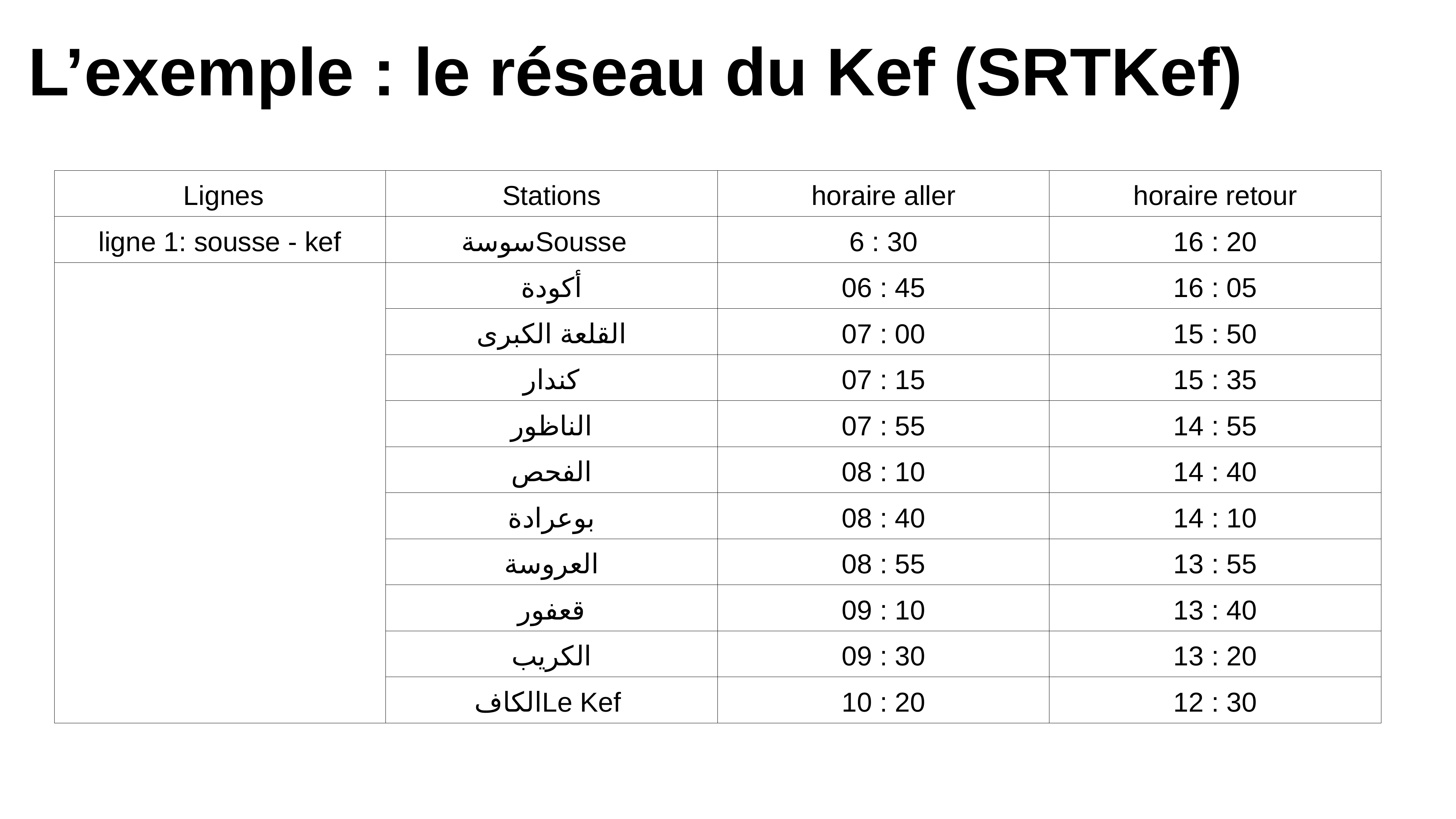

L’exemple : le réseau du Kef (SRTKef)
| Lignes | Stations | horaire aller | horaire retour |
| --- | --- | --- | --- |
| ligne 1: sousse - kef | Sousseسوسة | 30 : 6 | 20 : 16 |
|  | أكودة | 45 : 06 | 05 : 16 |
|  | القلعة الكبرى | 00 : 07 | 50 : 15 |
|  | كندار | 15 : 07 | 35 : 15 |
|  | الناظور | 55 : 07 | 55 : 14 |
|  | الفحص | 10 : 08 | 40 : 14 |
|  | بوعرادة | 40 : 08 | 10 : 14 |
|  | العروسة | 55 : 08 | 55 : 13 |
|  | قعفور | 10 : 09 | 40 : 13 |
|  | الكريب | 30 : 09 | 20 : 13 |
|  | Le Kefالكاف | 20 : 10 | 30 : 12 |